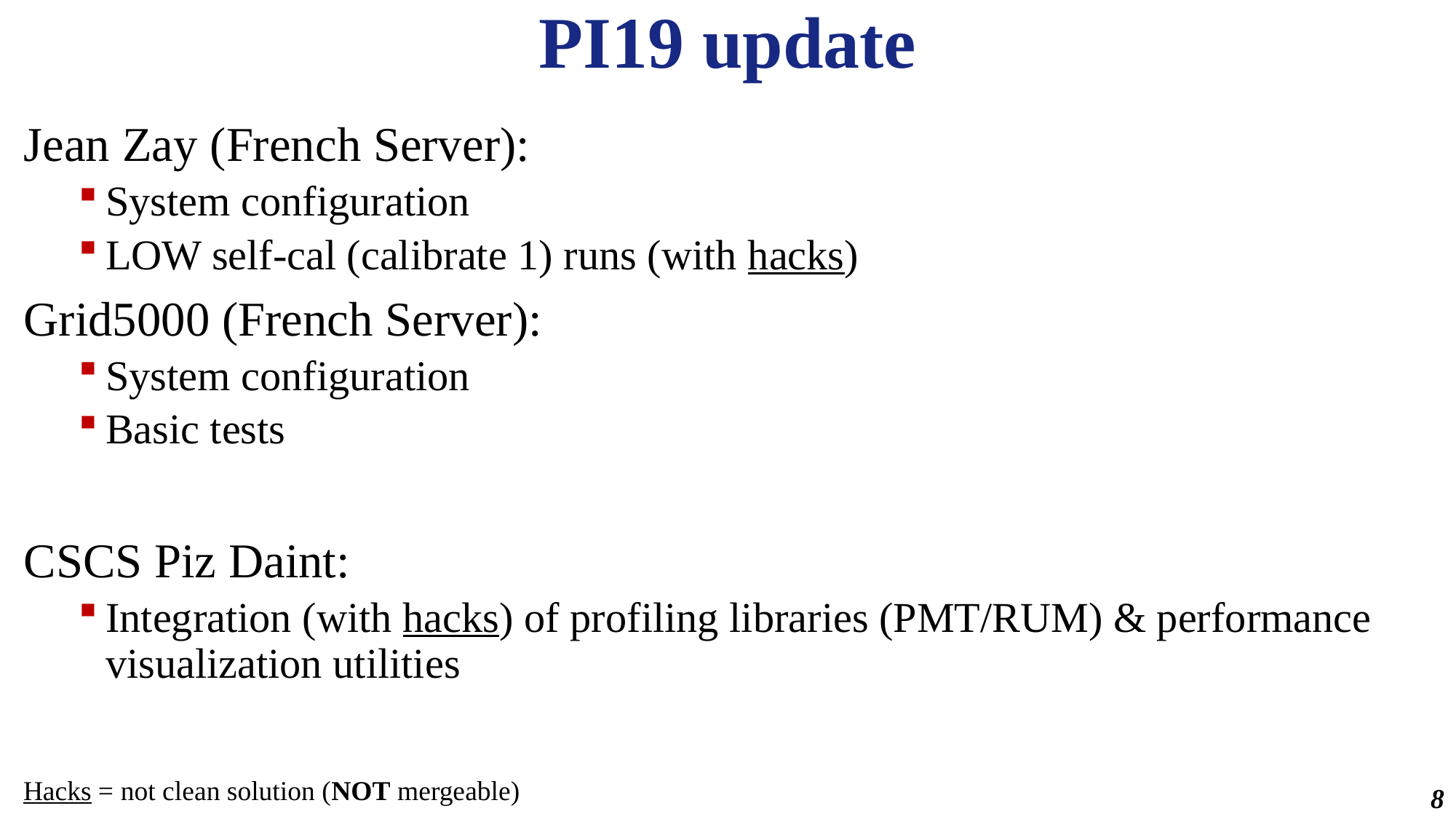

# PI19 update
Jean Zay (French Server):
System configuration
LOW self-cal (calibrate 1) runs (with hacks)
Grid5000 (French Server):
System configuration
Basic tests

CSCS Piz Daint:
Integration (with hacks) of profiling libraries (PMT/RUM) & performance visualization utilities
Hacks = not clean solution (NOT mergeable)